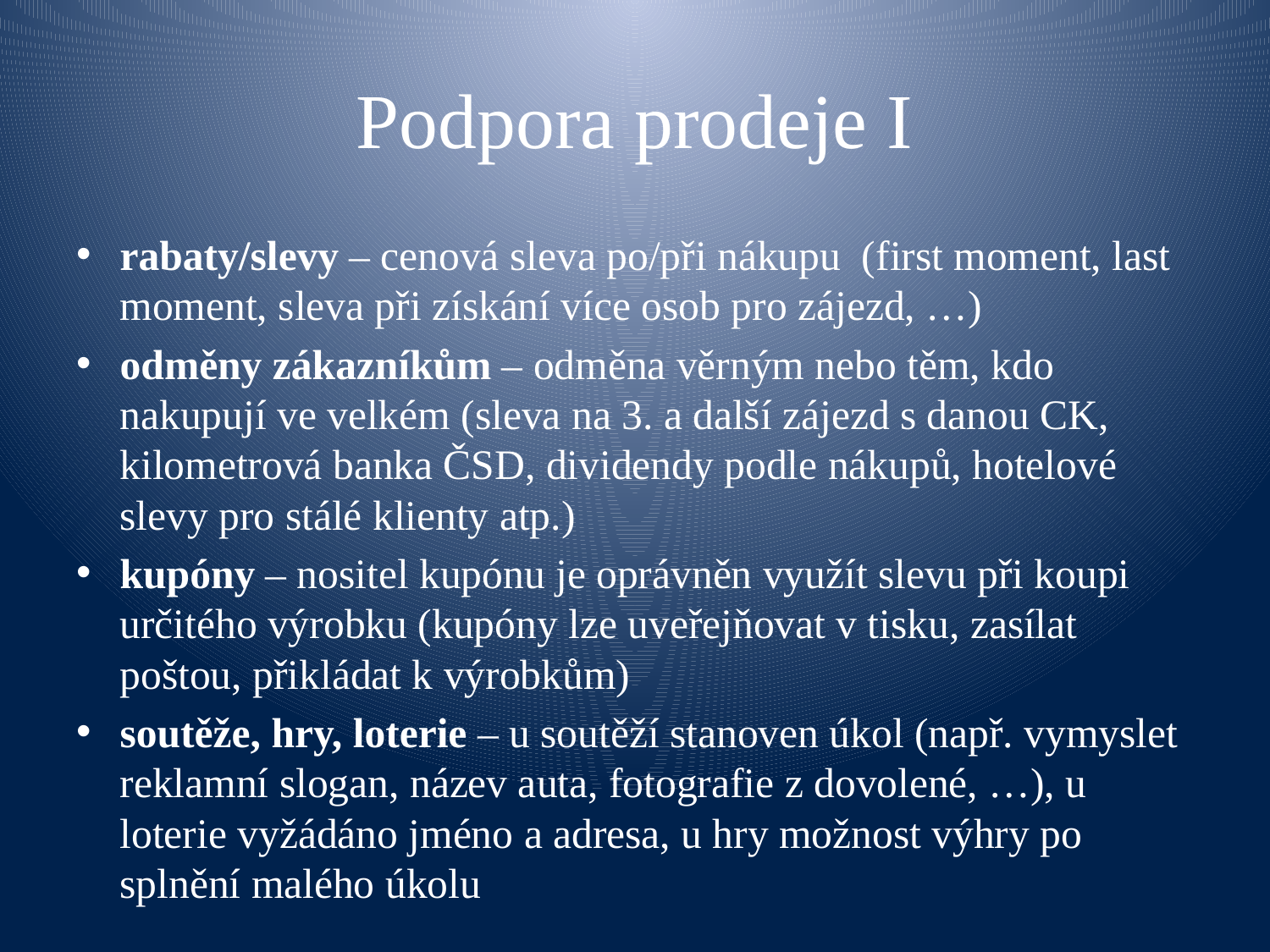

# Podpora prodeje I
rabaty/slevy – cenová sleva po/při nákupu  (first moment, last moment, sleva při získání více osob pro zájezd, …)
odměny zákazníkům – odměna věrným nebo těm, kdo nakupují ve velkém (sleva na 3. a další zájezd s danou CK, kilometrová banka ČSD, dividendy podle nákupů, hotelové slevy pro stálé klienty atp.)
kupóny – nositel kupónu je oprávněn využít slevu při koupi určitého výrobku (kupóny lze uveřejňovat v tisku, zasílat poštou, přikládat k výrobkům)
soutěže, hry, loterie – u soutěží stanoven úkol (např. vymyslet reklamní slogan, název auta, fotografie z dovolené, …), u loterie vyžádáno jméno a adresa, u hry možnost výhry po splnění malého úkolu